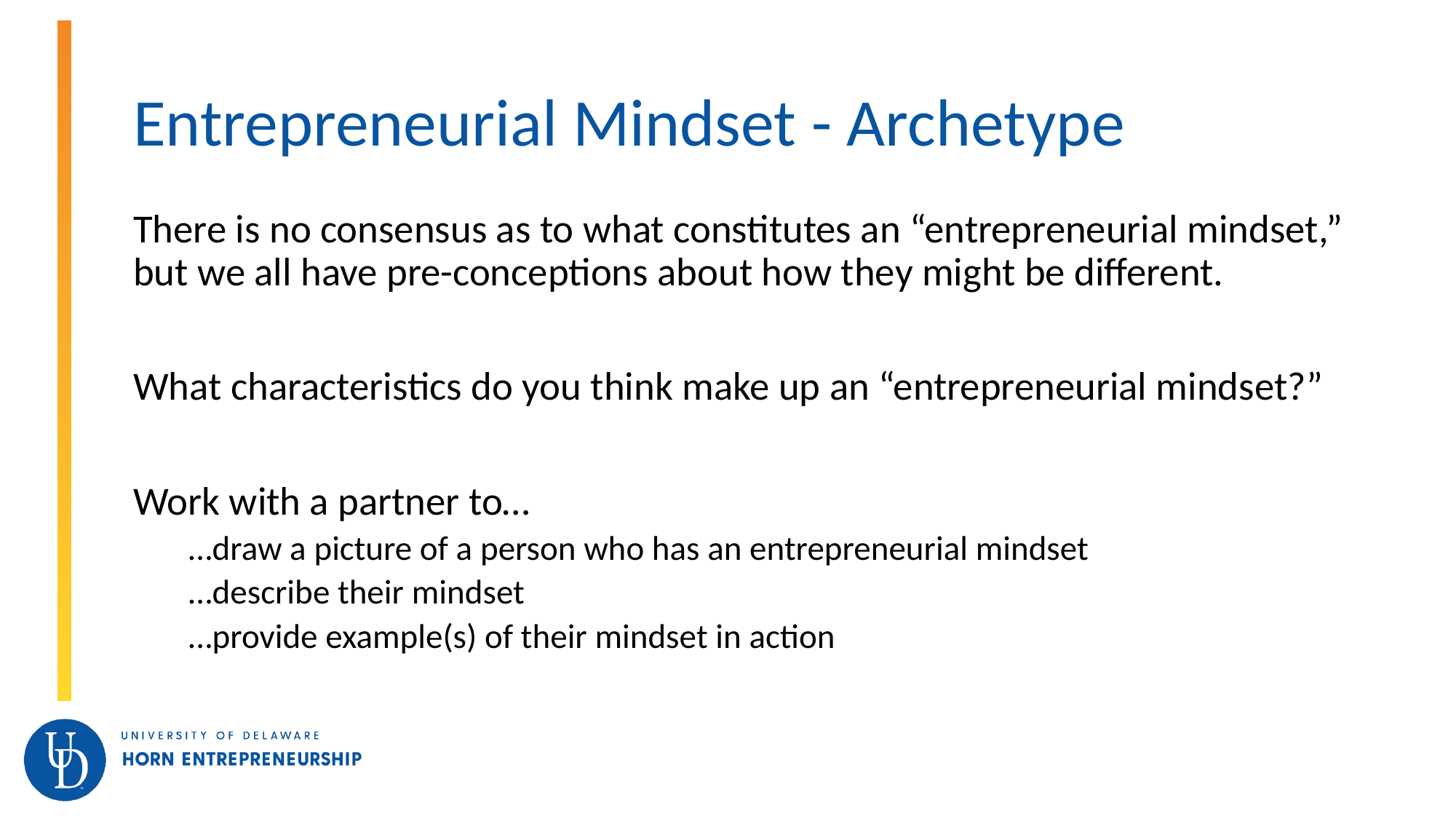

# Entrepreneurial Mindset - Archetype
There is no consensus as to what constitutes an “entrepreneurial mindset,” but we all have pre-conceptions about how they might be different.

What characteristics do you think make up an “entrepreneurial mindset?”

Work with a partner to…
…draw a picture of a person who has an entrepreneurial mindset
…describe their mindset
…provide example(s) of their mindset in action